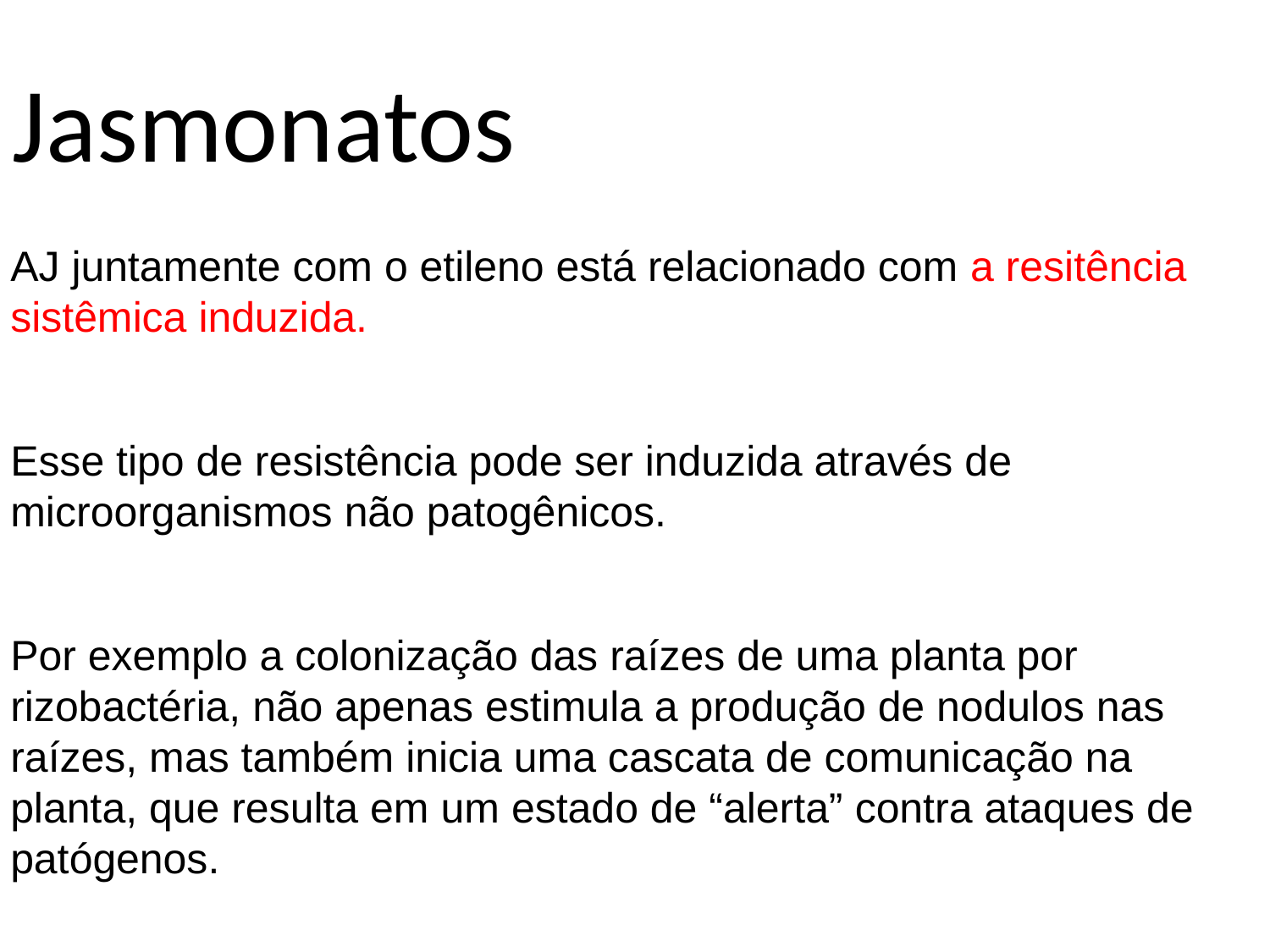

Jasmonatos
AJ juntamente com o etileno está relacionado com a resitência sistêmica induzida.

Esse tipo de resistência pode ser induzida através de microorganismos não patogênicos.

Por exemplo a colonização das raízes de uma planta por rizobactéria, não apenas estimula a produção de nodulos nas raízes, mas também inicia uma cascata de comunicação na planta, que resulta em um estado de “alerta” contra ataques de patógenos.